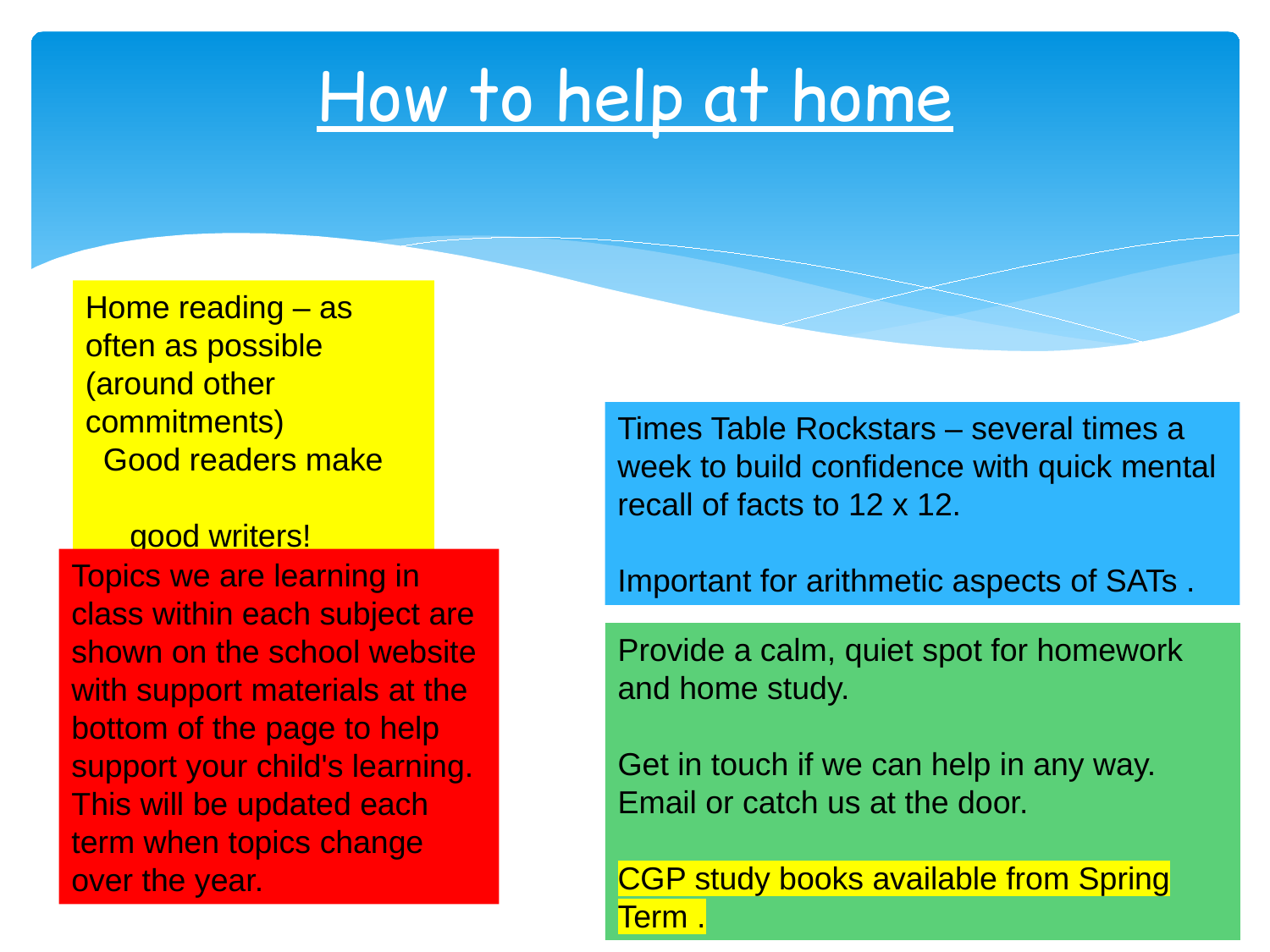

# How to help at home
Home reading – as often as possible (around other commitments)
  Good readers make
     good writers!
Times Table Rockstars – several times a week to build confidence with quick mental recall of facts to 12 x 12.

Important for arithmetic aspects of SATs .
Topics we are learning in class within each subject are shown on the school website with support materials at the bottom of the page to help support your child's learning. This will be updated each term when topics change over the year.
Provide a calm, quiet spot for homework and home study.

Get in touch if we can help in any way. Email or catch us at the door.

CGP study books available from Spring Term .